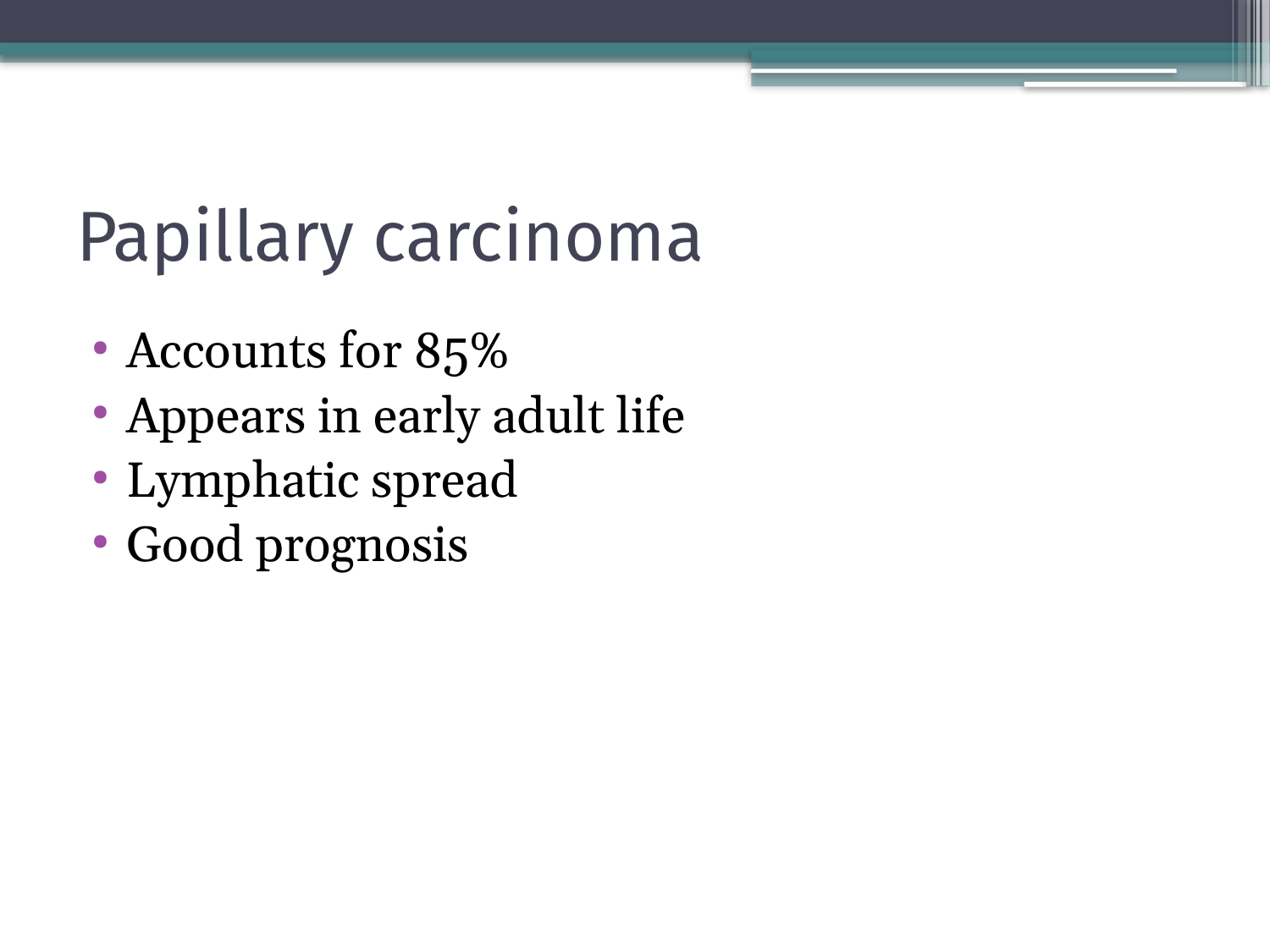

# Papillary carcinoma
Accounts for 85%
Appears in early adult life
Lymphatic spread
Good prognosis